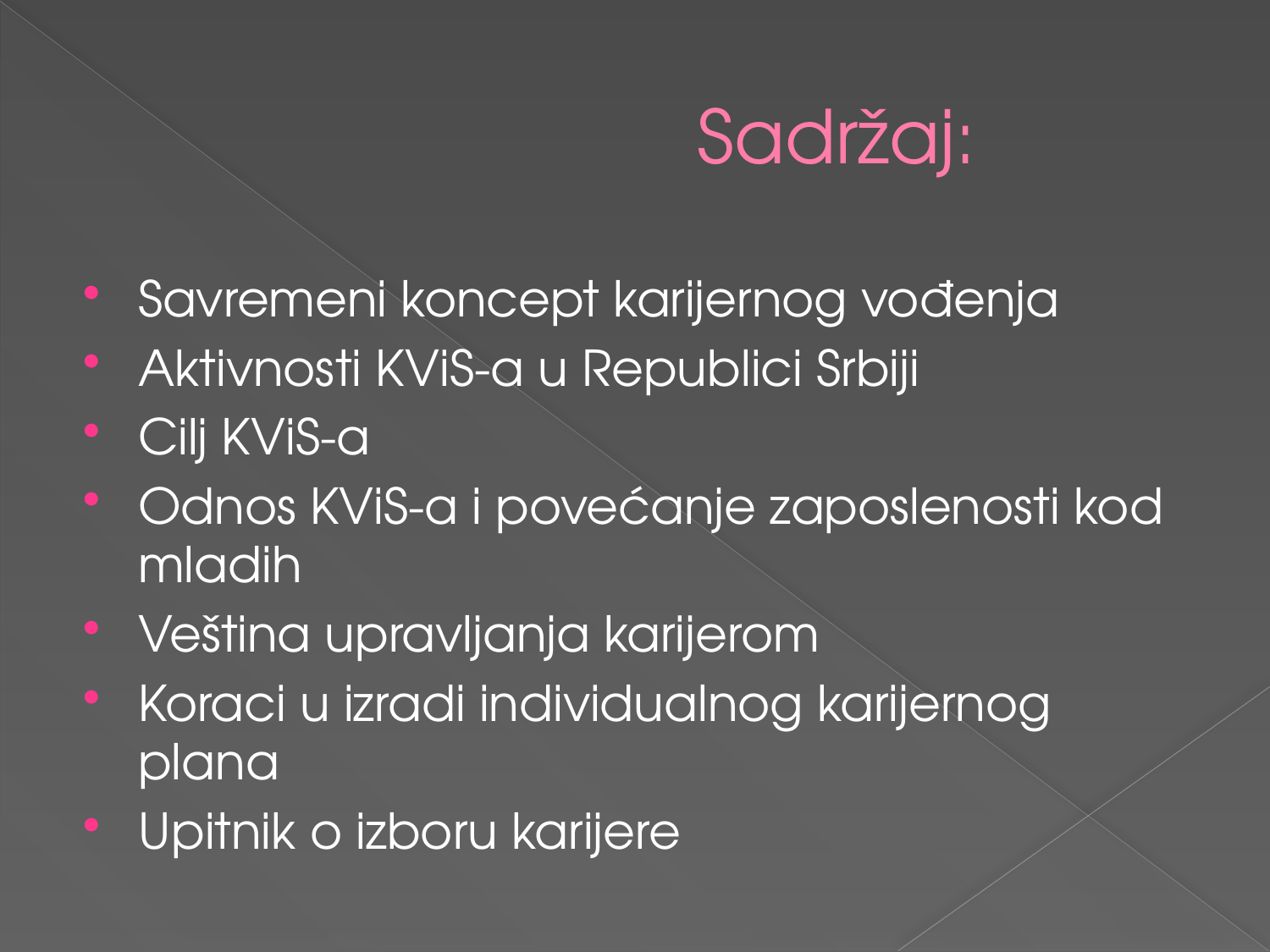

# Sadržaj:
Savremeni koncept karijernog vođenja
Aktivnosti KViS-a u Republici Srbiji
Cilj KViS-a
Odnos KViS-a i povećanje zaposlenosti kod mladih
Veština upravljanja karijerom
Koraci u izradi individualnog karijernog plana
Upitnik o izboru karijere